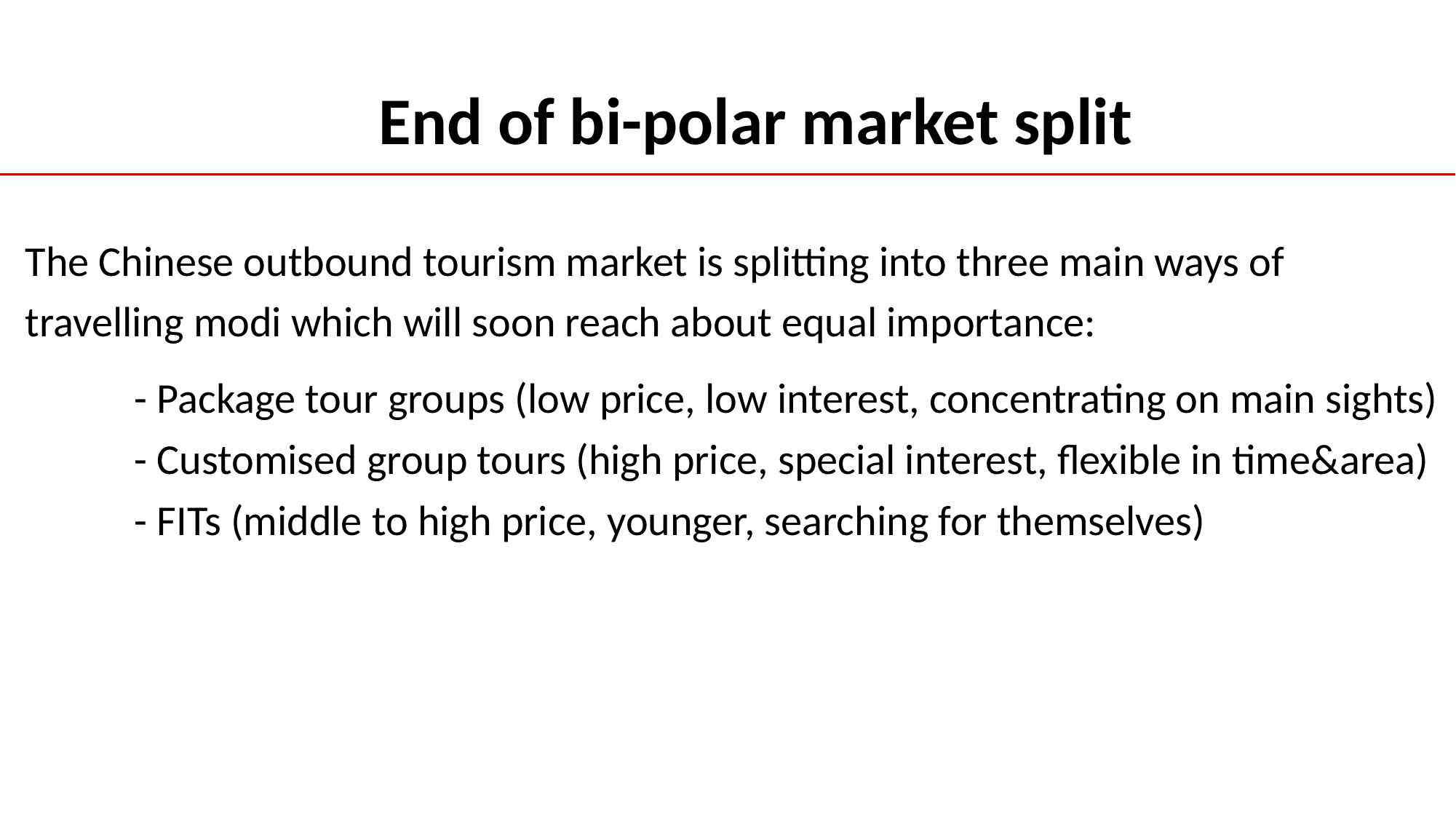

# End of bi-polar market split
The Chinese outbound tourism market is splitting into three main ways of travelling modi which will soon reach about equal importance:
	- Package tour groups (low price, low interest, concentrating on main sights)
	- Customised group tours (high price, special interest, flexible in time&area)
	- FITs (middle to high price, younger, searching for themselves)